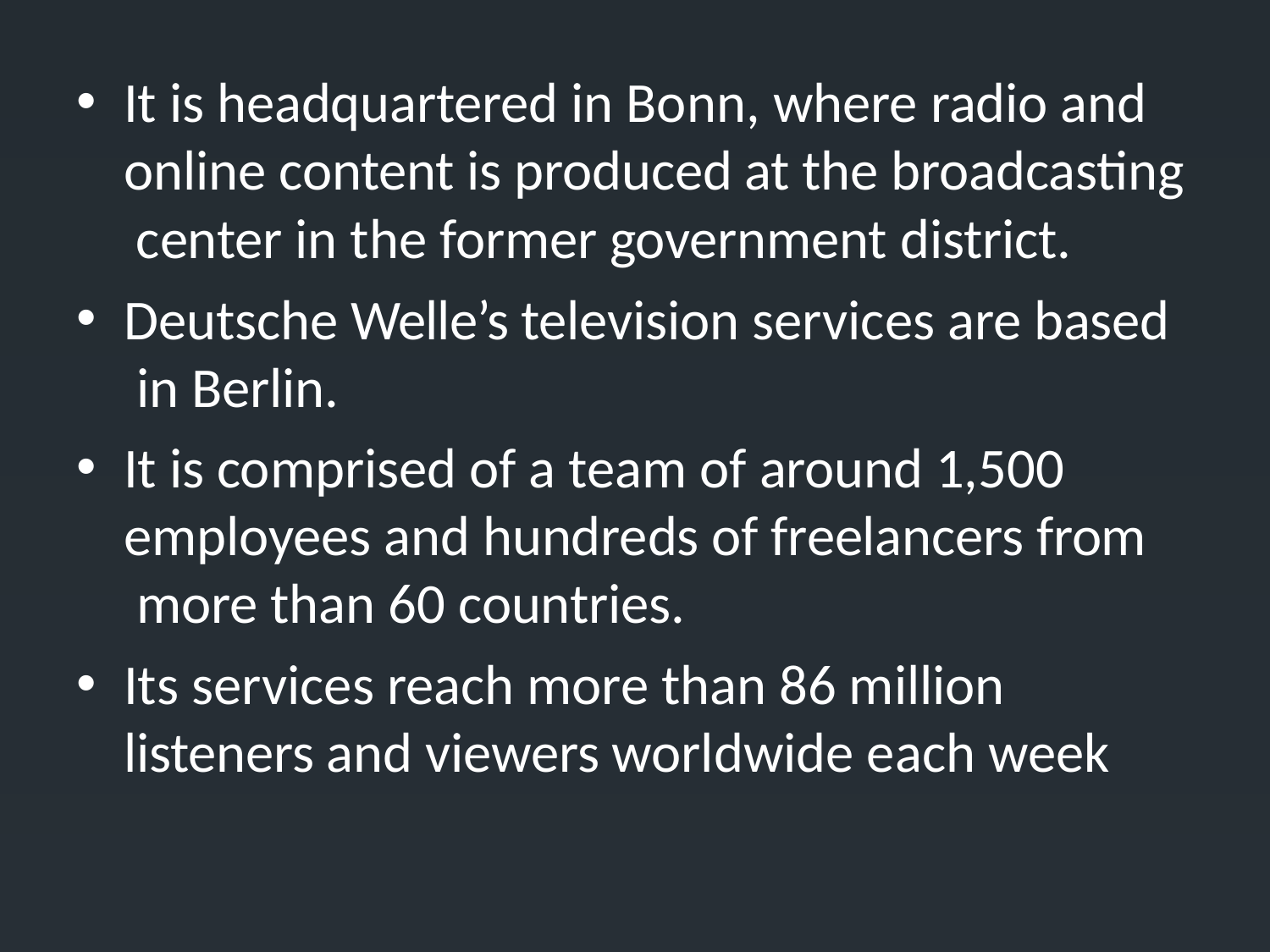

It is headquartered in Bonn, where radio and  online content is produced at the broadcasting  center in the former government district.
Deutsche Welle’s television services are based  in Berlin.
It is comprised of a team of around 1,500  employees and hundreds of freelancers from  more than 60 countries.
Its services reach more than 86 million  listeners and viewers worldwide each week